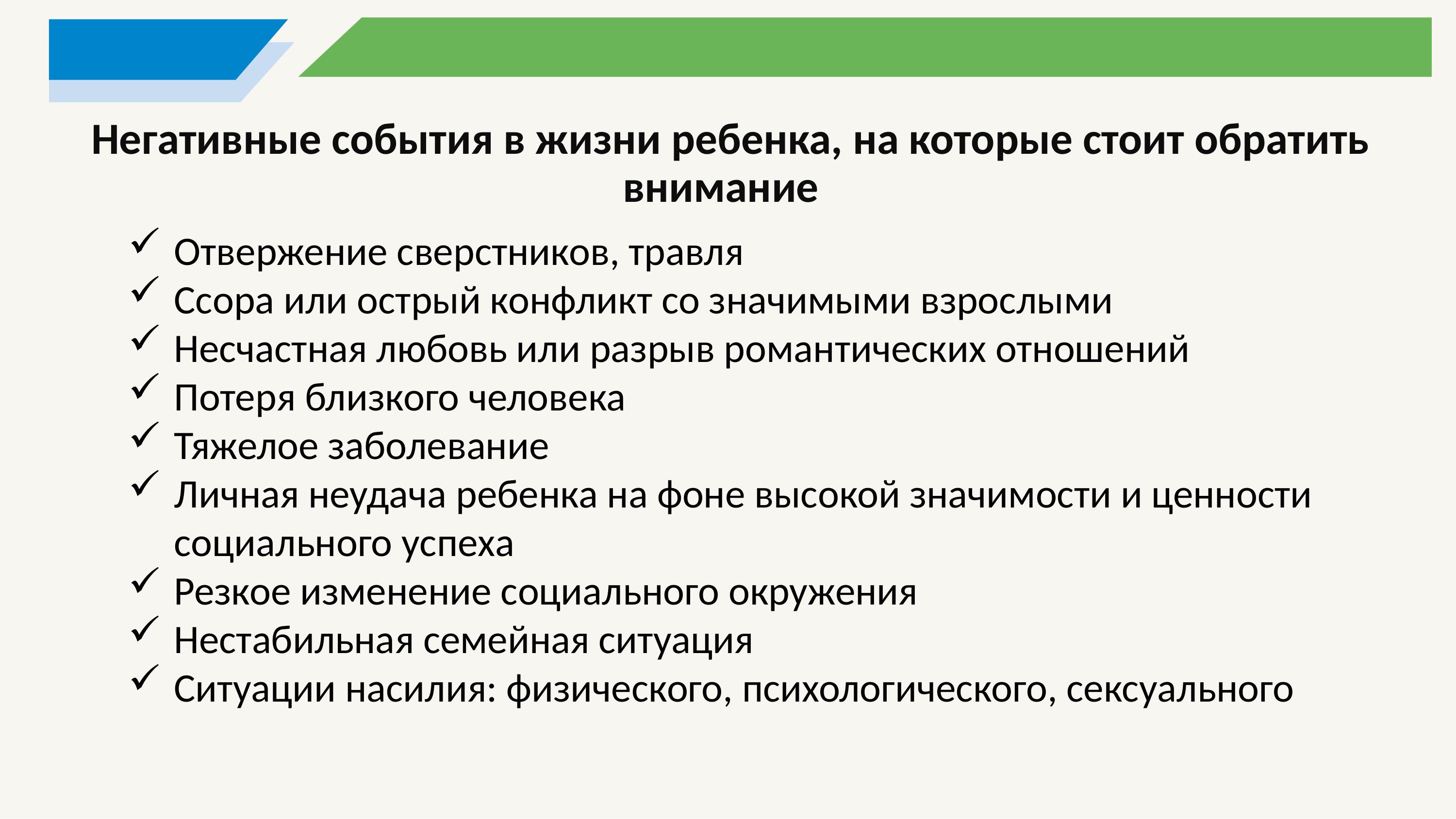

Негативные события в жизни ребенка, на которые стоит обратить внимание
Отвержение сверстников, травля
Ссора или острый конфликт со значимыми взрослыми
Несчастная любовь или разрыв романтических отношений
Потеря близкого человека
Тяжелое заболевание
Личная неудача ребенка на фоне высокой значимости и ценности социального успеха
Резкое изменение социального окружения
Нестабильная семейная ситуация
Ситуации насилия: физического, психологического, сексуального